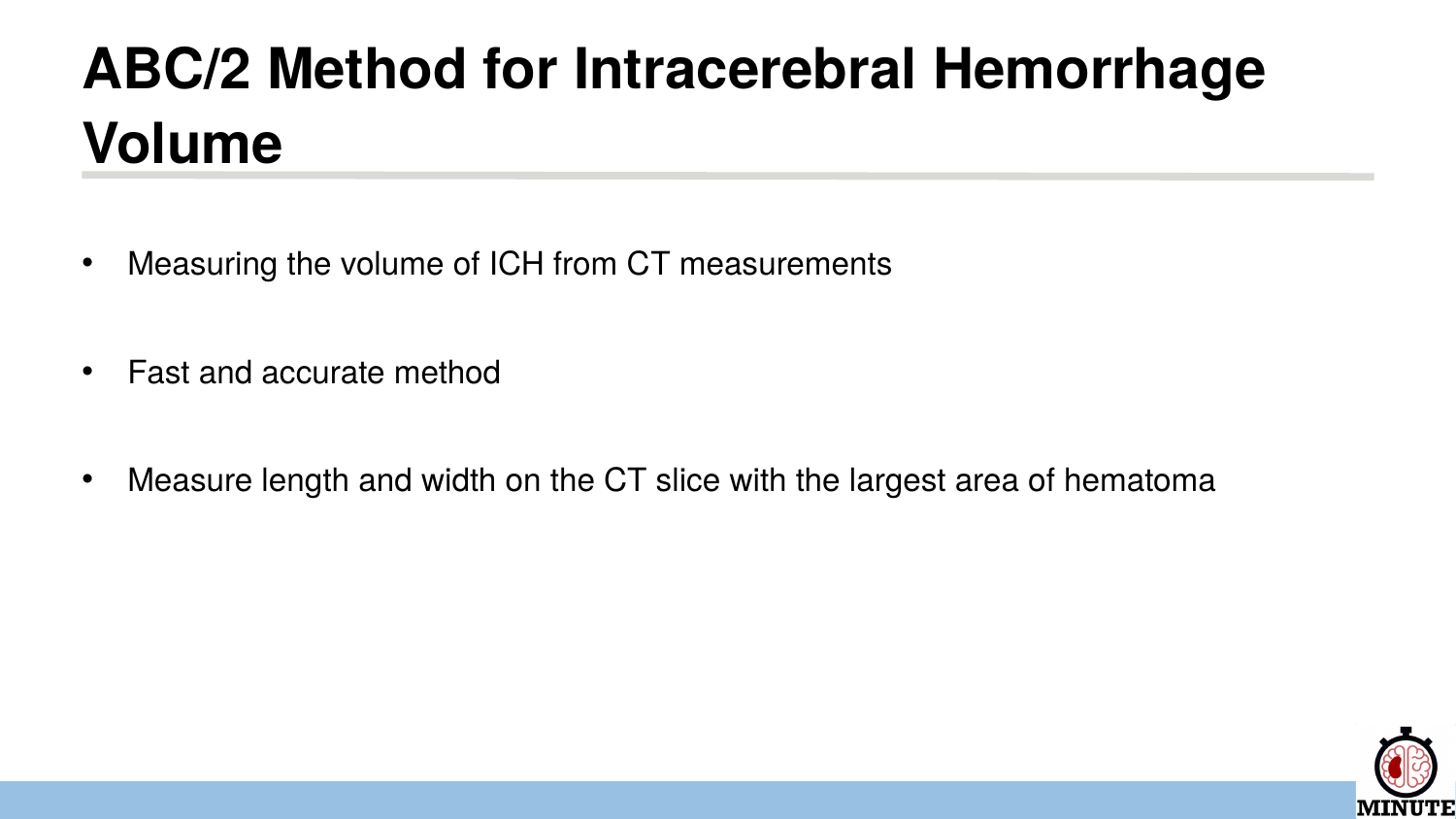

ABC/2 Method for Intracerebral Hemorrhage Volume
Measuring the volume of ICH from CT measurements

Fast and accurate method

Measure length and width on the CT slice with the largest area of hematoma